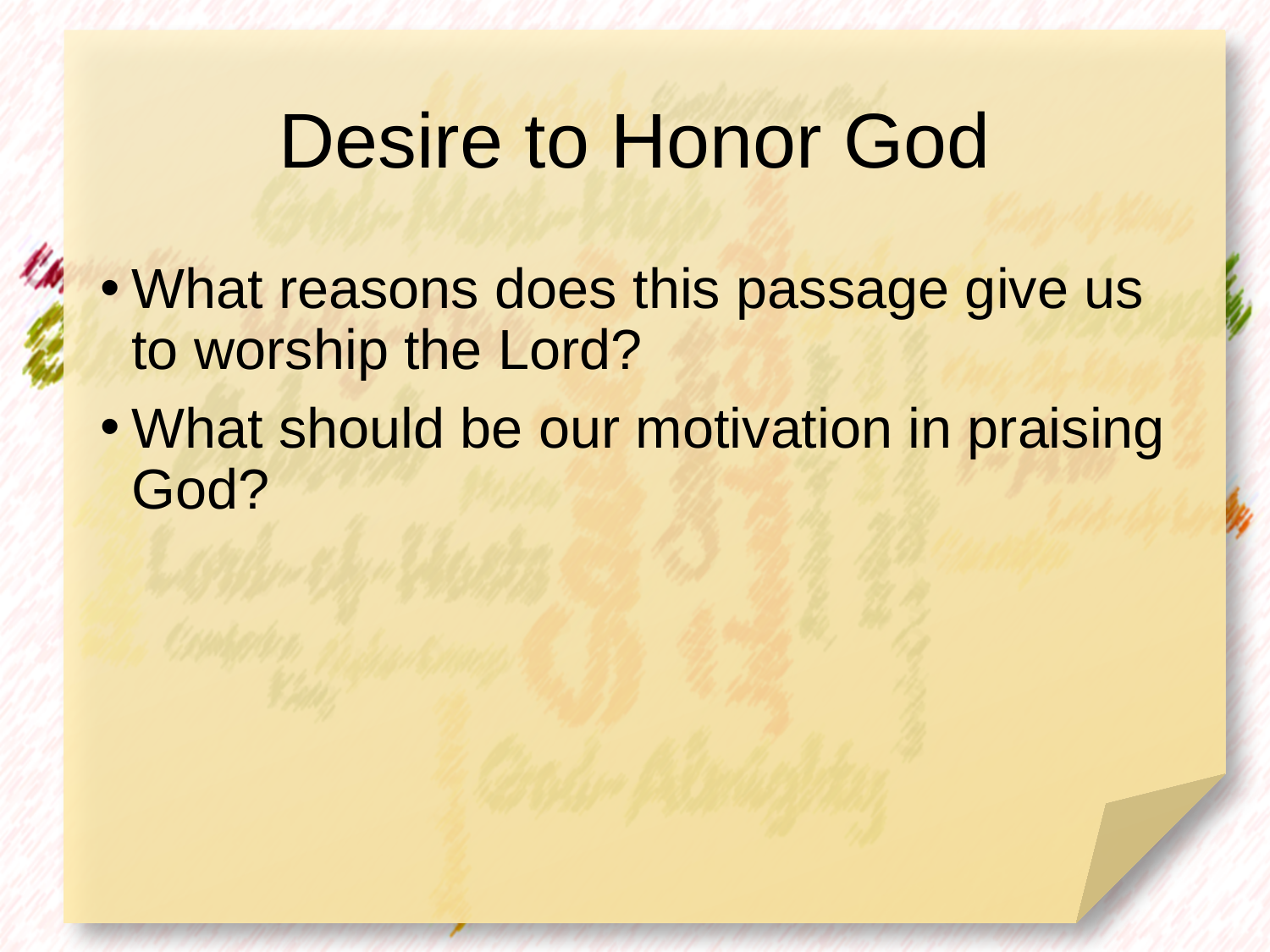

# Desire to Honor God
What reasons does this passage give us to worship the Lord?
What should be our motivation in praising God?